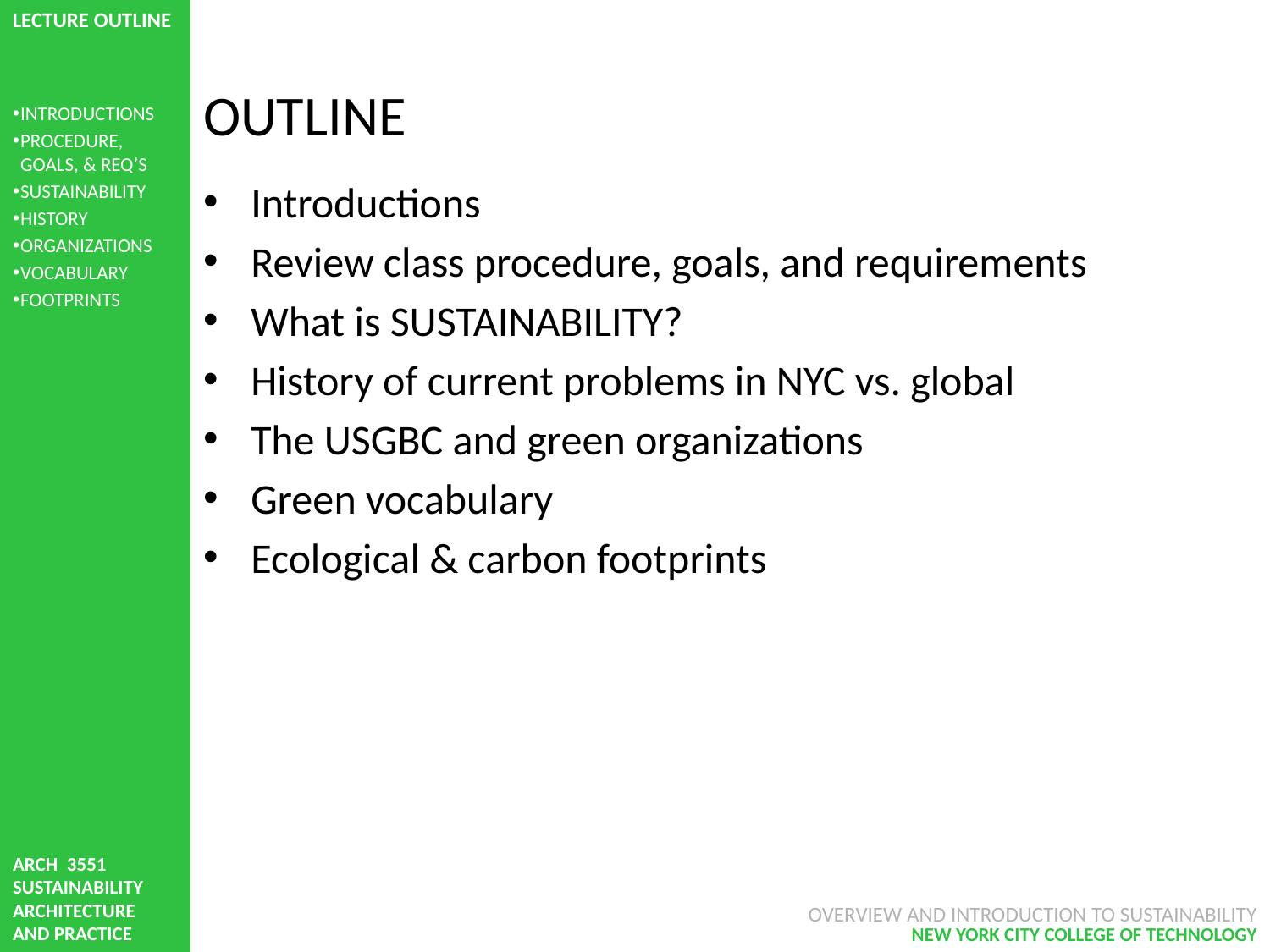

# OUTLINE
INTRODUCTIONS
PROCEDURE, GOALS, & REQ’S
SUSTAINABILITY
HISTORY
ORGANIZATIONS
VOCABULARY
FOOTPRINTS
Introductions
Review class procedure, goals, and requirements
What is SUSTAINABILITY?
History of current problems in NYC vs. global
The USGBC and green organizations
Green vocabulary
Ecological & carbon footprints

OVERVIEW AND INTRODUCTION TO SUSTAINABILITY